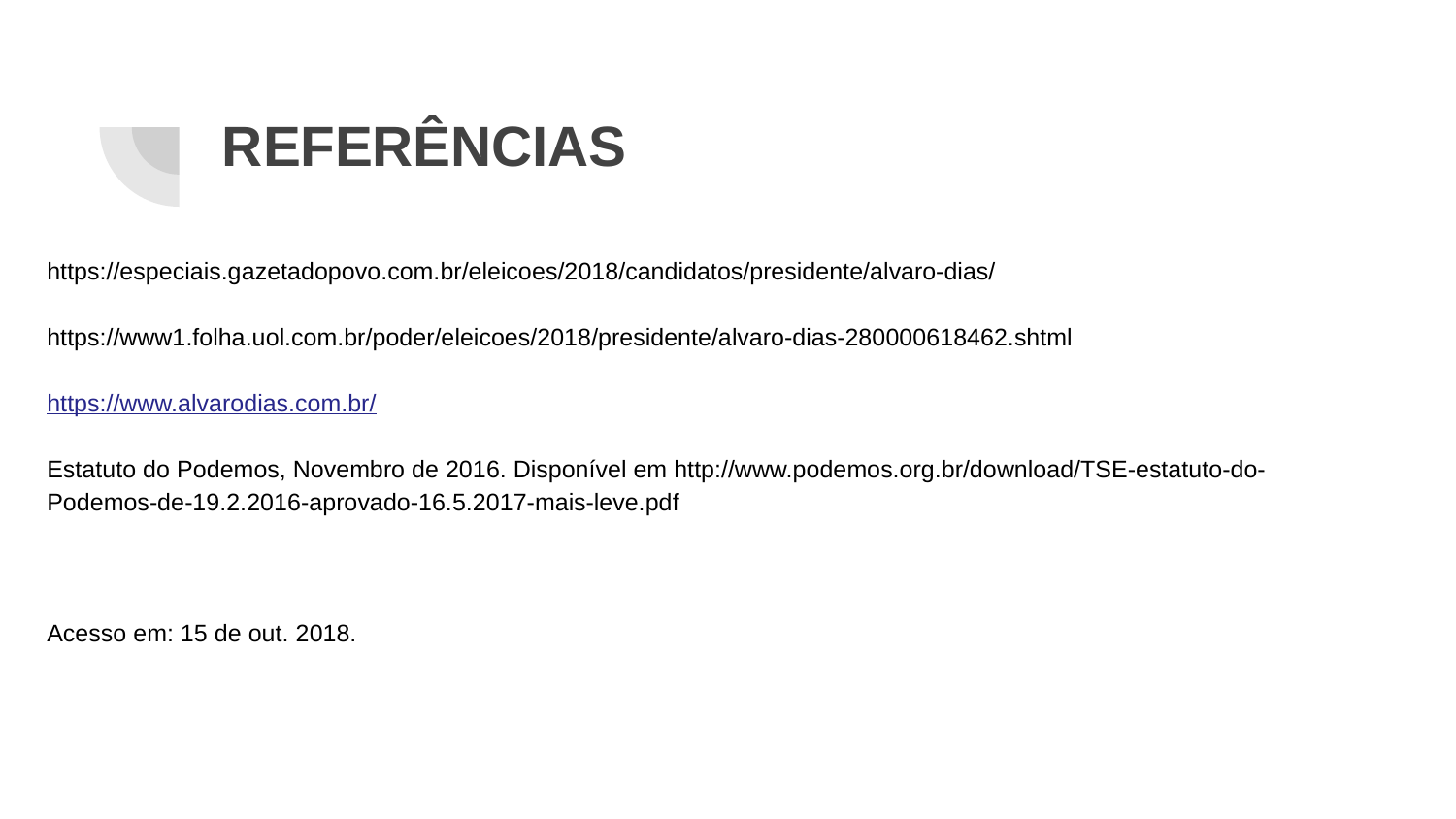

# REFERÊNCIAS
https://especiais.gazetadopovo.com.br/eleicoes/2018/candidatos/presidente/alvaro-dias/
https://www1.folha.uol.com.br/poder/eleicoes/2018/presidente/alvaro-dias-280000618462.shtml
https://www.alvarodias.com.br/
Estatuto do Podemos, Novembro de 2016. Disponível em http://www.podemos.org.br/download/TSE-estatuto-do-Podemos-de-19.2.2016-aprovado-16.5.2017-mais-leve.pdf

Acesso em: 15 de out. 2018.